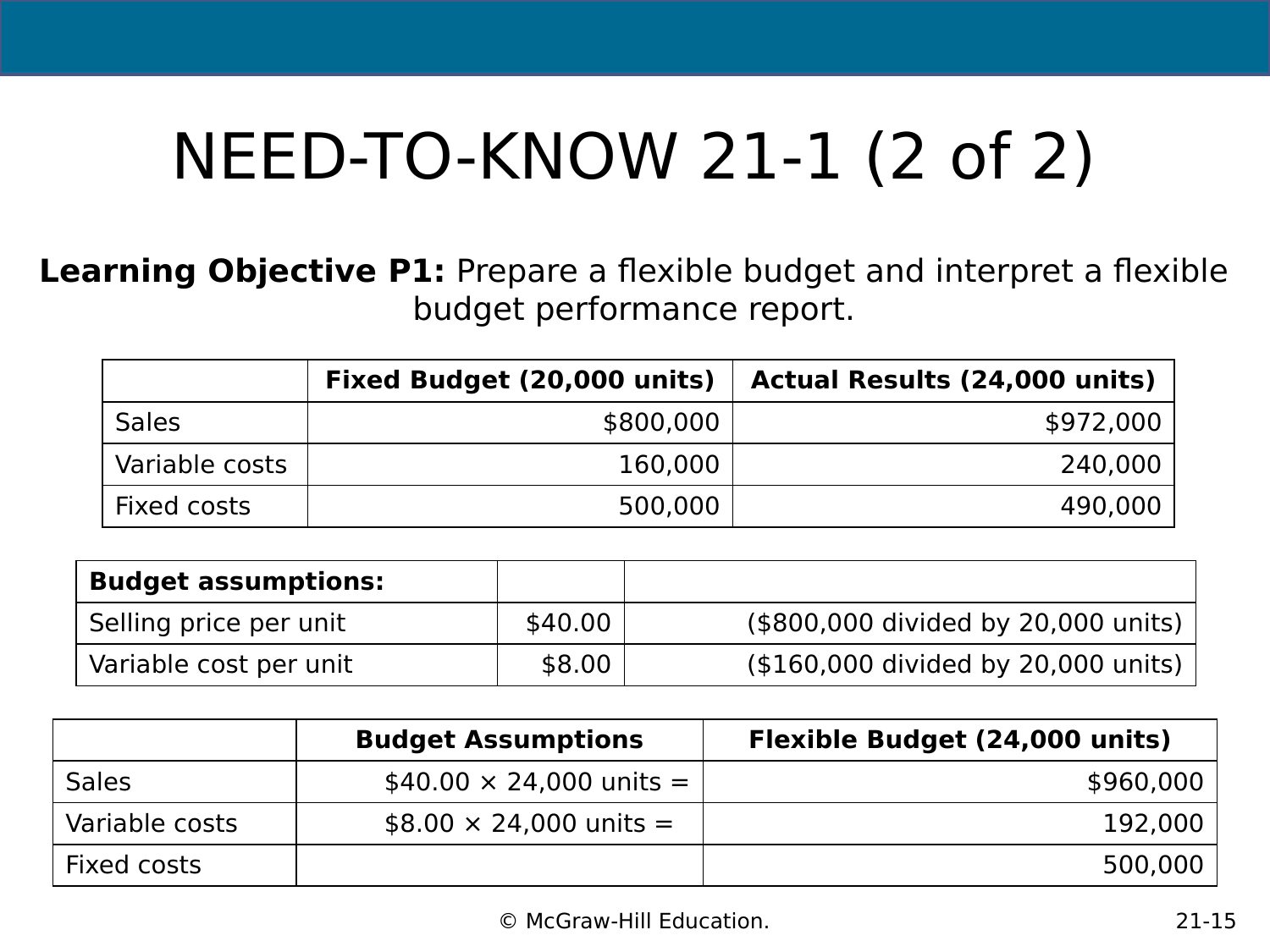

# NEED-TO-KNOW 21-1 (2 of 2)
Learning Objective P1: Prepare a flexible budget and interpret a flexible budget performance report.
|  | Fixed Budget (20,000 units) | Actual Results (24,000 units) |
| --- | --- | --- |
| Sales | $800,000 | $972,000 |
| Variable costs | 160,000 | 240,000 |
| Fixed costs | 500,000 | 490,000 |
| Budget assumptions: |  |  |
| --- | --- | --- |
| Selling price per unit | $40.00 | ($800,000 divided by 20,000 units) |
| Variable cost per unit | $8.00 | ($160,000 divided by 20,000 units) |
|  | Budget Assumptions | Flexible Budget (24,000 units) |
| --- | --- | --- |
| Sales | $40.00 × 24,000 units = | $960,000 |
| Variable costs | $8.00 × 24,000 units = | 192,000 |
| Fixed costs |  | 500,000 |